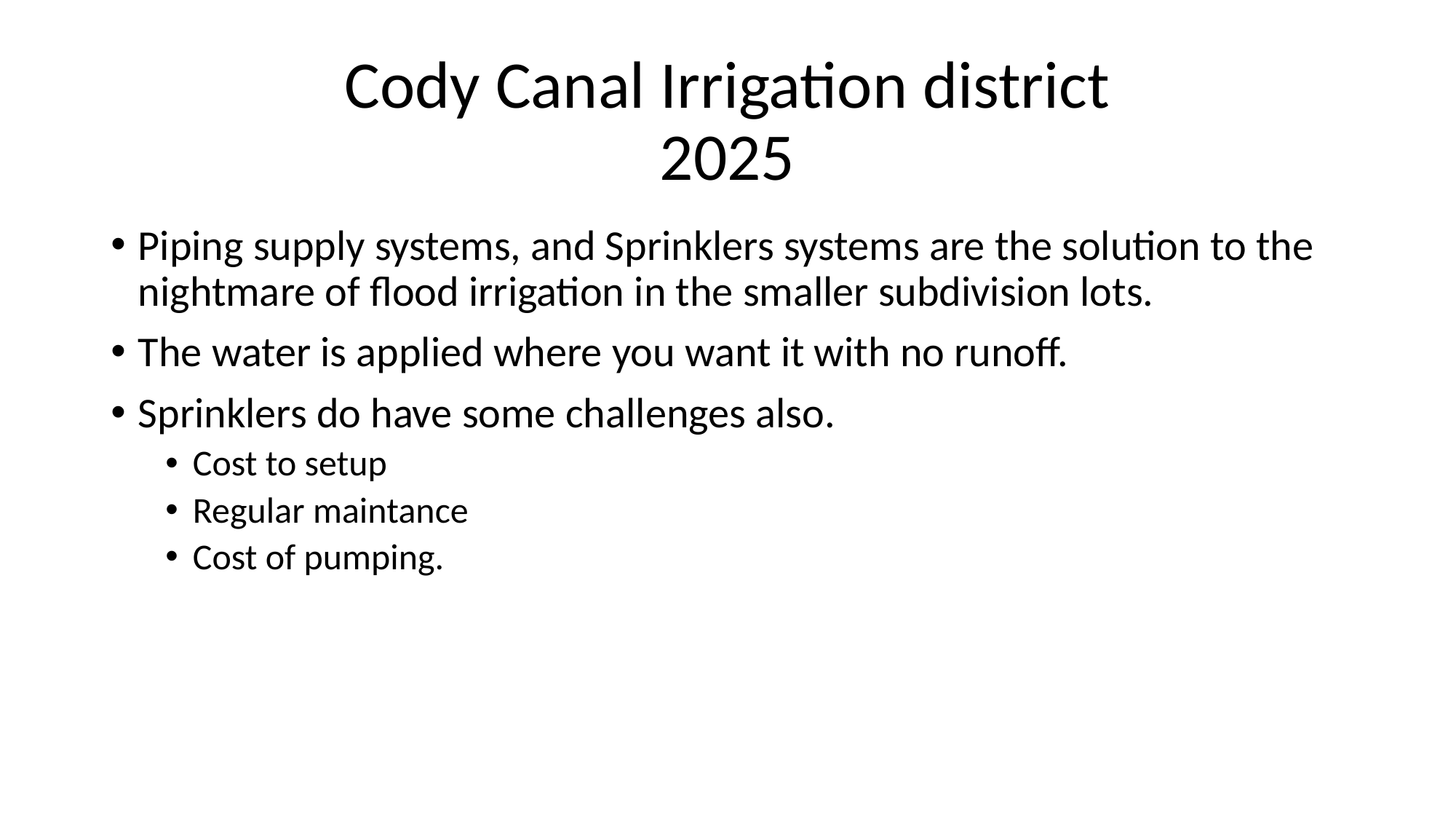

# Cody Canal Irrigation district 2025
Piping supply systems, and Sprinklers systems are the solution to the nightmare of flood irrigation in the smaller subdivision lots.
The water is applied where you want it with no runoff.
Sprinklers do have some challenges also.
Cost to setup
Regular maintance
Cost of pumping.